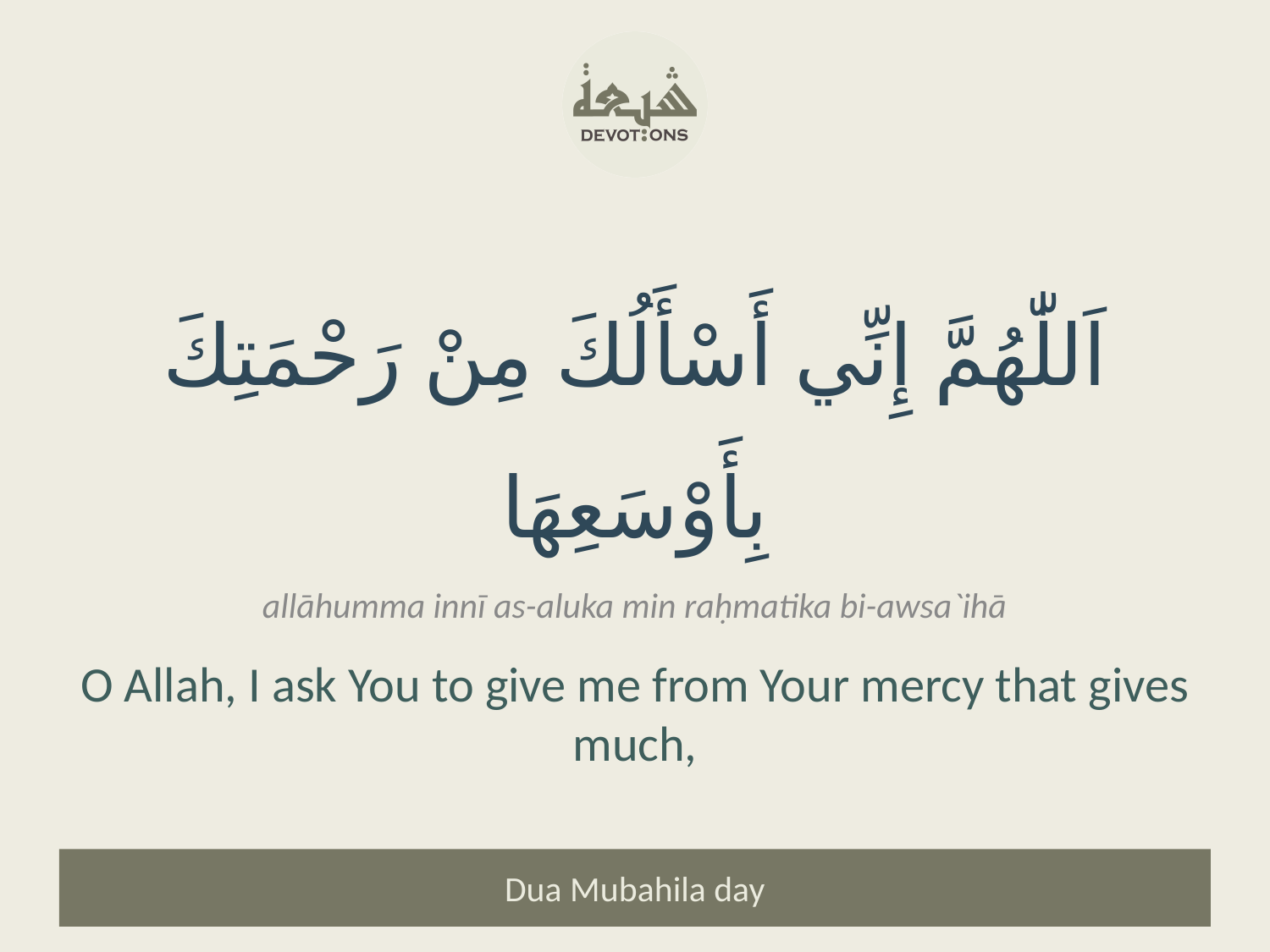

اَللّٰهُمَّ إِنِّي أَسْأَلُكَ مِنْ رَحْمَتِكَ بِأَوْسَعِهَا
allāhumma innī as-aluka min raḥmatika bi-awsa`ihā
O Allah, I ask You to give me from Your mercy that gives much,
Dua Mubahila day